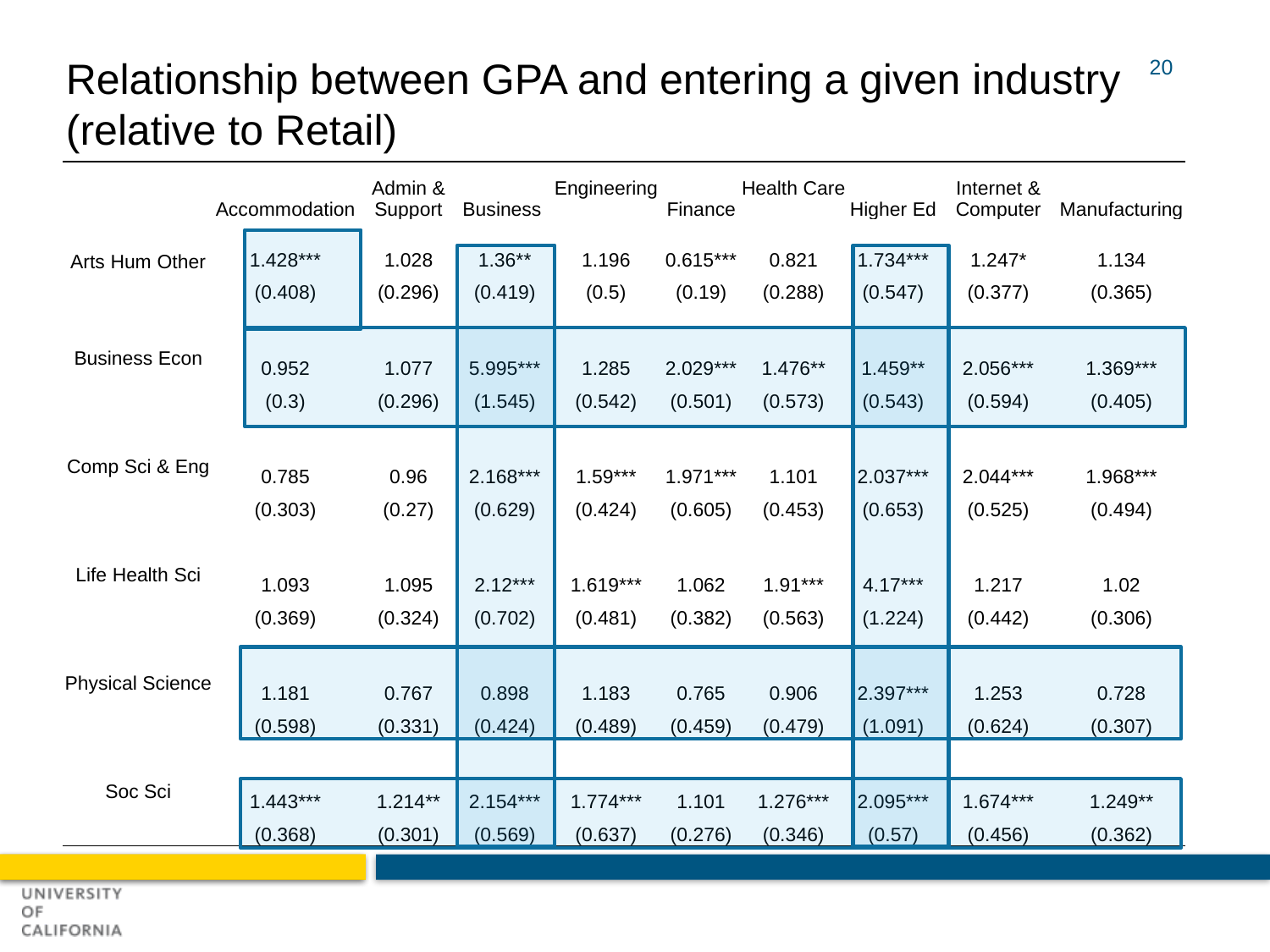

20
Relationship between GPA and entering a given industry (relative to Retail)
|  | Accommodation | Admin & Support | Business | Engineering | Finance | Health Care | Higher Ed | Internet & Computer | Manufacturing |
| --- | --- | --- | --- | --- | --- | --- | --- | --- | --- |
| Arts Hum Other | 1.428\*\*\* | 1.028 | 1.36\*\* | 1.196 | 0.615\*\*\* | 0.821 | 1.734\*\*\* | 1.247\* | 1.134 |
|  | (0.408) | (0.296) | (0.419) | (0.5) | (0.19) | (0.288) | (0.547) | (0.377) | (0.365) |
| Business Econ | 0.952 | 1.077 | 5.995\*\*\* | 1.285 | 2.029\*\*\* | 1.476\*\* | 1.459\*\* | 2.056\*\*\* | 1.369\*\*\* |
|  | (0.3) | (0.296) | (1.545) | (0.542) | (0.501) | (0.573) | (0.543) | (0.594) | (0.405) |
| Comp Sci & Eng | 0.785 | 0.96 | 2.168\*\*\* | 1.59\*\*\* | 1.971\*\*\* | 1.101 | 2.037\*\*\* | 2.044\*\*\* | 1.968\*\*\* |
|  | (0.303) | (0.27) | (0.629) | (0.424) | (0.605) | (0.453) | (0.653) | (0.525) | (0.494) |
| Life Health Sci | 1.093 | 1.095 | 2.12\*\*\* | 1.619\*\*\* | 1.062 | 1.91\*\*\* | 4.17\*\*\* | 1.217 | 1.02 |
|  | (0.369) | (0.324) | (0.702) | (0.481) | (0.382) | (0.563) | (1.224) | (0.442) | (0.306) |
| Physical Science | 1.181 | 0.767 | 0.898 | 1.183 | 0.765 | 0.906 | 2.397\*\*\* | 1.253 | 0.728 |
|  | (0.598) | (0.331) | (0.424) | (0.489) | (0.459) | (0.479) | (1.091) | (0.624) | (0.307) |
| Soc Sci | 1.443\*\*\* | 1.214\*\* | 2.154\*\*\* | 1.774\*\*\* | 1.101 | 1.276\*\*\* | 2.095\*\*\* | 1.674\*\*\* | 1.249\*\* |
|  | (0.368) | (0.301) | (0.569) | (0.637) | (0.276) | (0.346) | (0.57) | (0.456) | (0.362) |